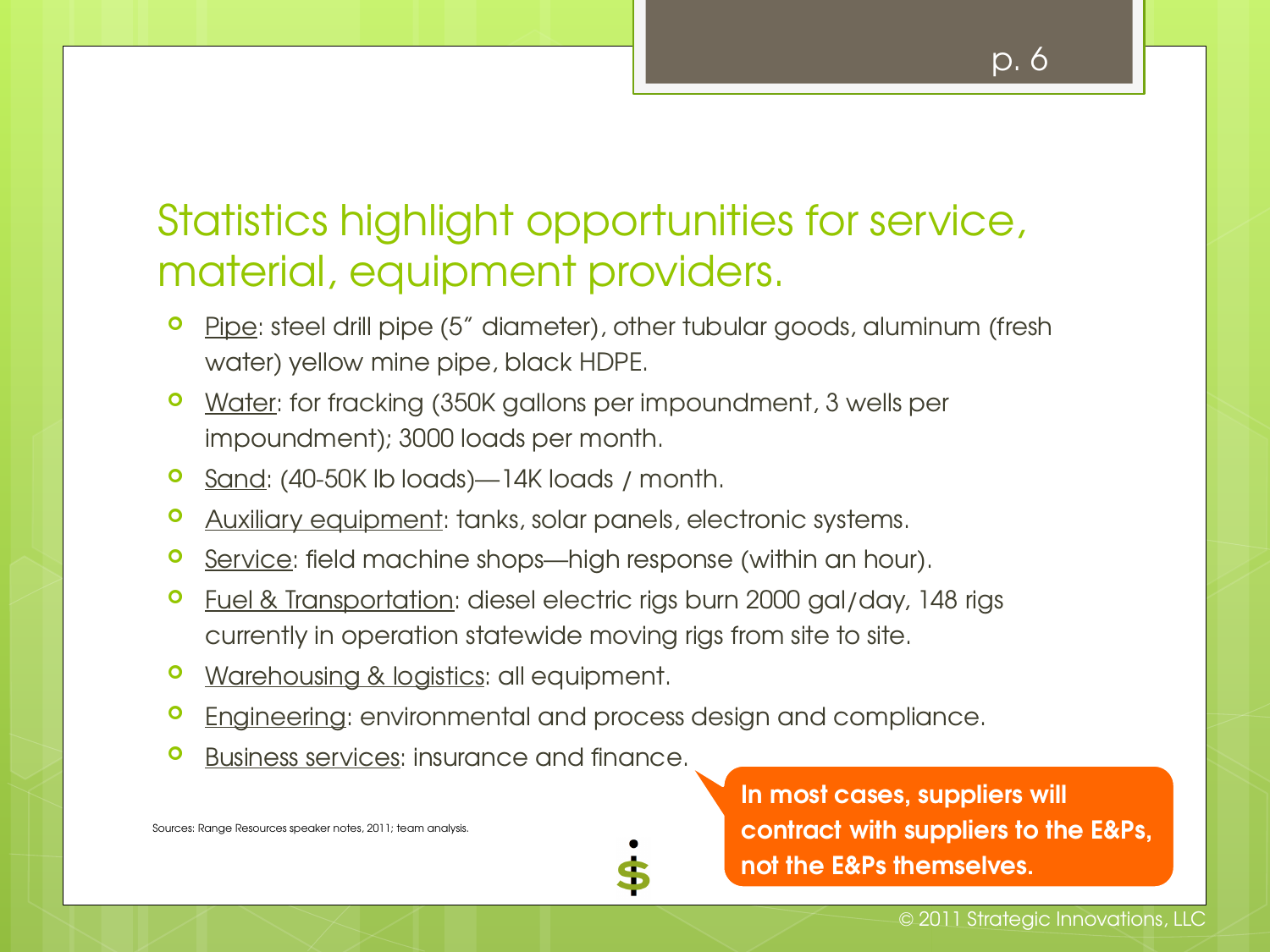

p. 6
# Statistics highlight opportunities for service, material, equipment providers.
Pipe: steel drill pipe (5” diameter), other tubular goods, aluminum (fresh water) yellow mine pipe, black HDPE.
Water: for fracking (350K gallons per impoundment, 3 wells per impoundment); 3000 loads per month.
Sand: (40-50K lb loads)—14K loads / month.
Auxiliary equipment: tanks, solar panels, electronic systems.
Service: field machine shops—high response (within an hour).
Fuel & Transportation: diesel electric rigs burn 2000 gal/day, 148 rigs currently in operation statewide moving rigs from site to site.
Warehousing & logistics: all equipment.
Engineering: environmental and process design and compliance.
Business services: insurance and finance.
In most cases, suppliers will contract with suppliers to the E&Ps, not the E&Ps themselves.
Sources: Range Resources speaker notes, 2011; team analysis.
© 2011 Strategic Innovations, LLC